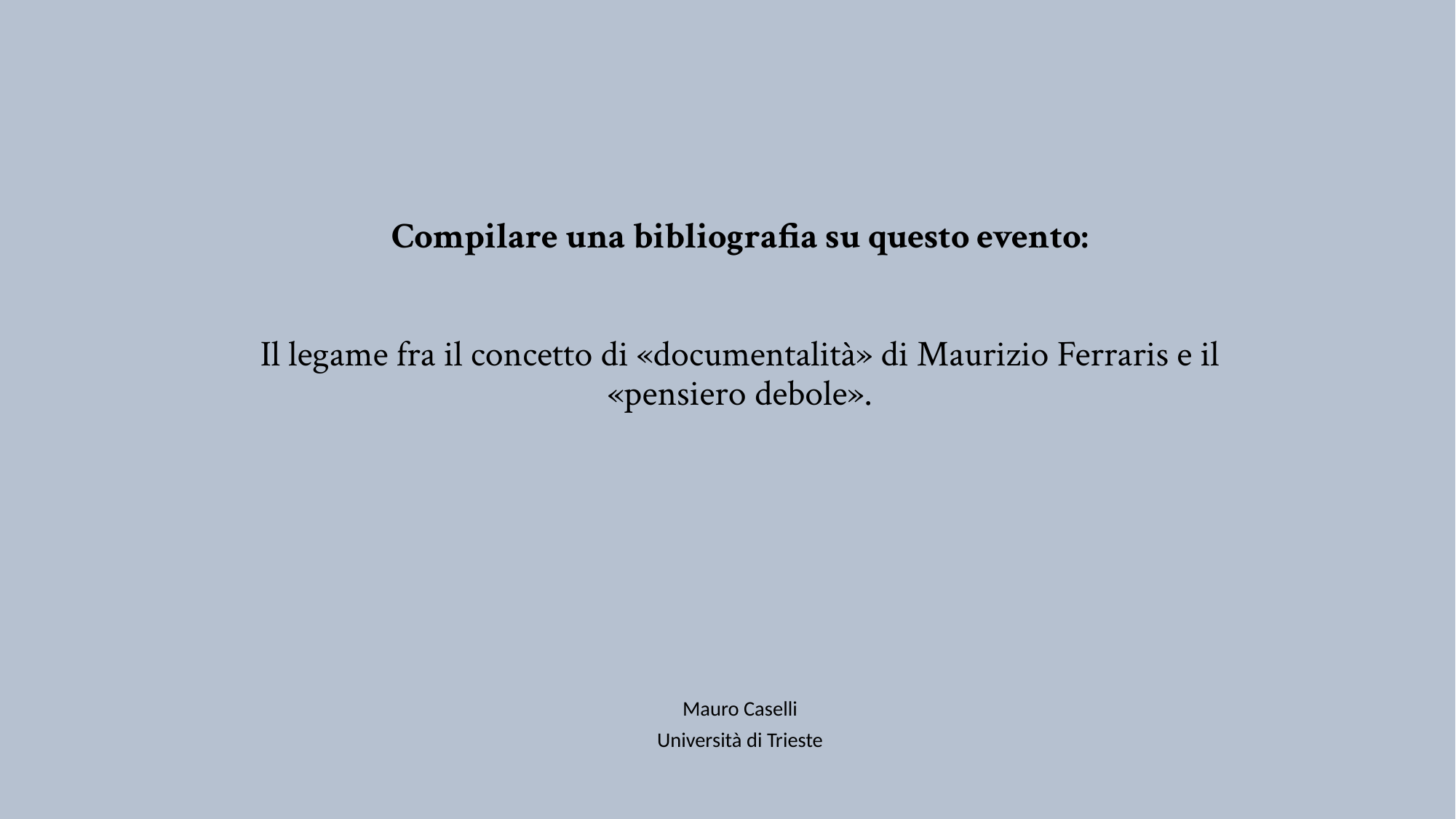

# Compilare una bibliografia su questo evento: Il legame fra il concetto di «documentalità» di Maurizio Ferraris e il «pensiero debole».
Mauro Caselli
Università di Trieste